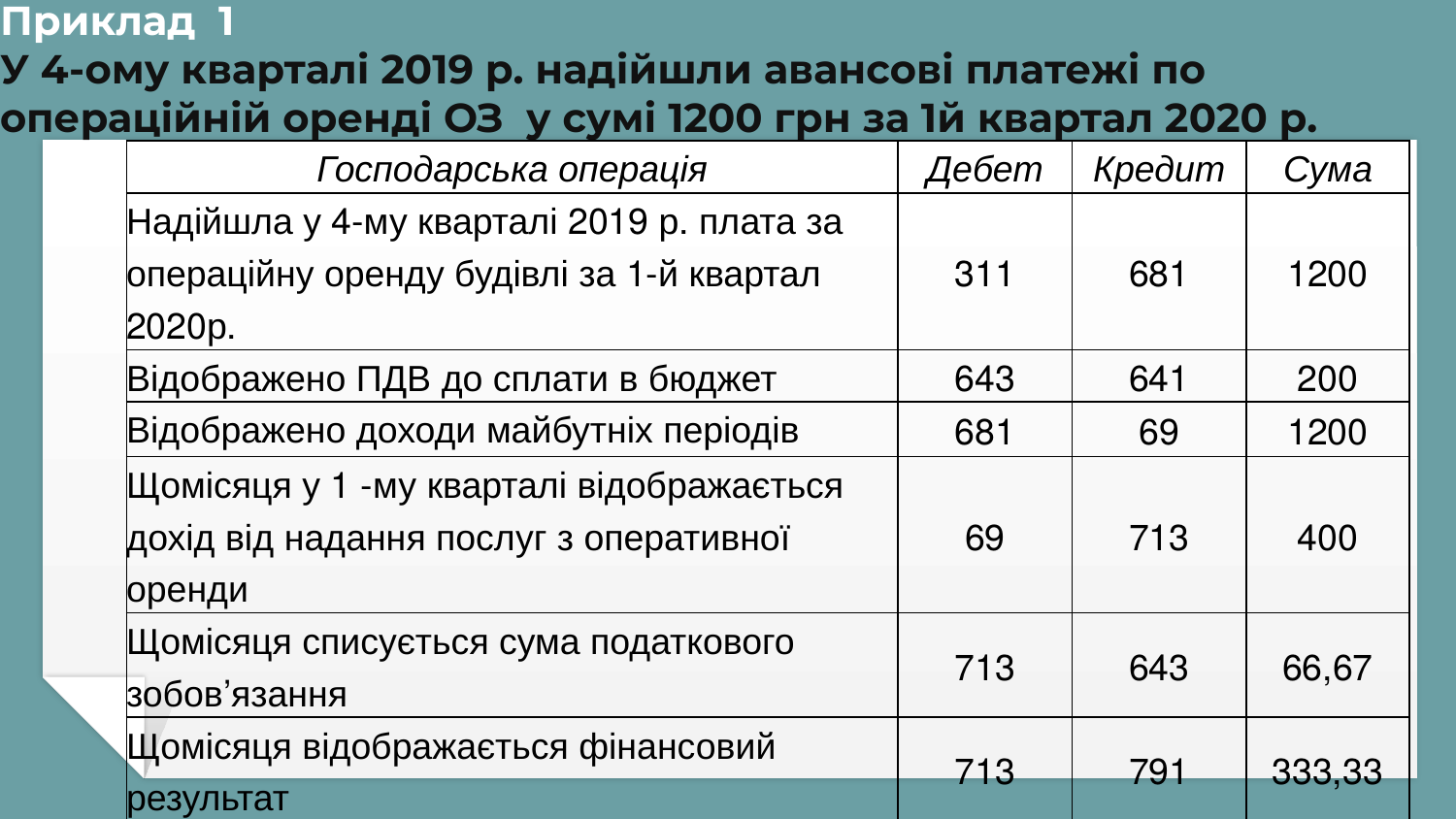

# Приклад  1 У 4-ому кварталі 2019 р. надійшли авансові платежі по операційній оренді ОЗ  у сумі 1200 грн за 1й квартал 2020 р.
| Господарська операція | Дебет | Кредит | Сума |
| --- | --- | --- | --- |
| Надійшла у 4-му кварталі 2019 р. плата за операційну оренду будівлі за 1-й квартал 2020р. | 311 | 681 | 1200 |
| Відображено ПДВ до сплати в бюджет | 643 | 641 | 200 |
| Відображено доходи майбутніх періодів | 681 | 69 | 1200 |
| Щомісяця у 1 -му кварталі відображається дохід від надання послуг з оперативної оренди | 69 | 713 | 400 |
| Щомісяця списується сума податкового зобов’язання | 713 | 643 | 66,67 |
| Щомісяця відображається фінансовий результат | 713 | 791 | 333,33 |